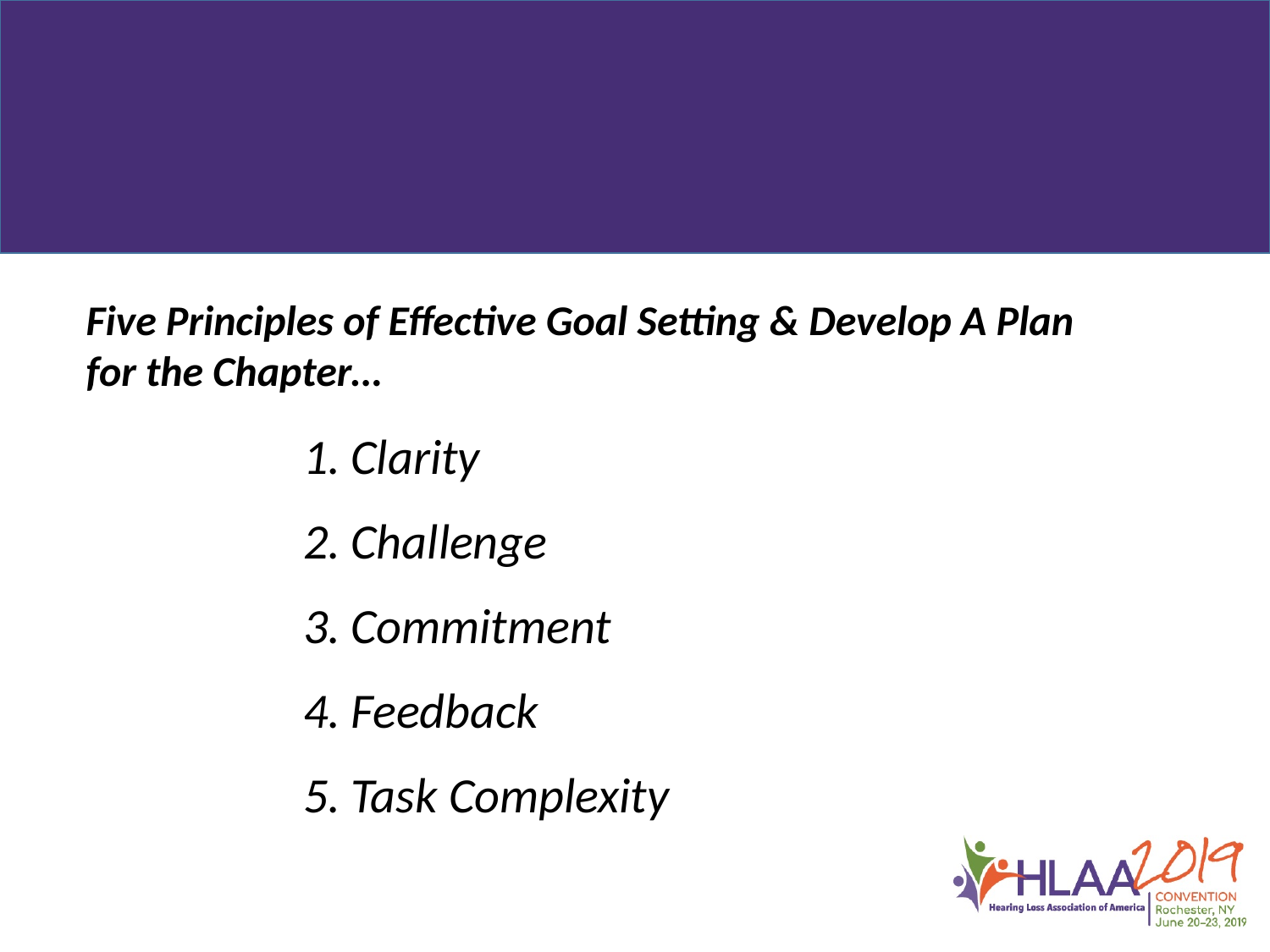

Five Principles of Effective Goal Setting & Develop A Plan for the Chapter…
Clarity

Challenge

Commitment

Feedback

Task Complexity